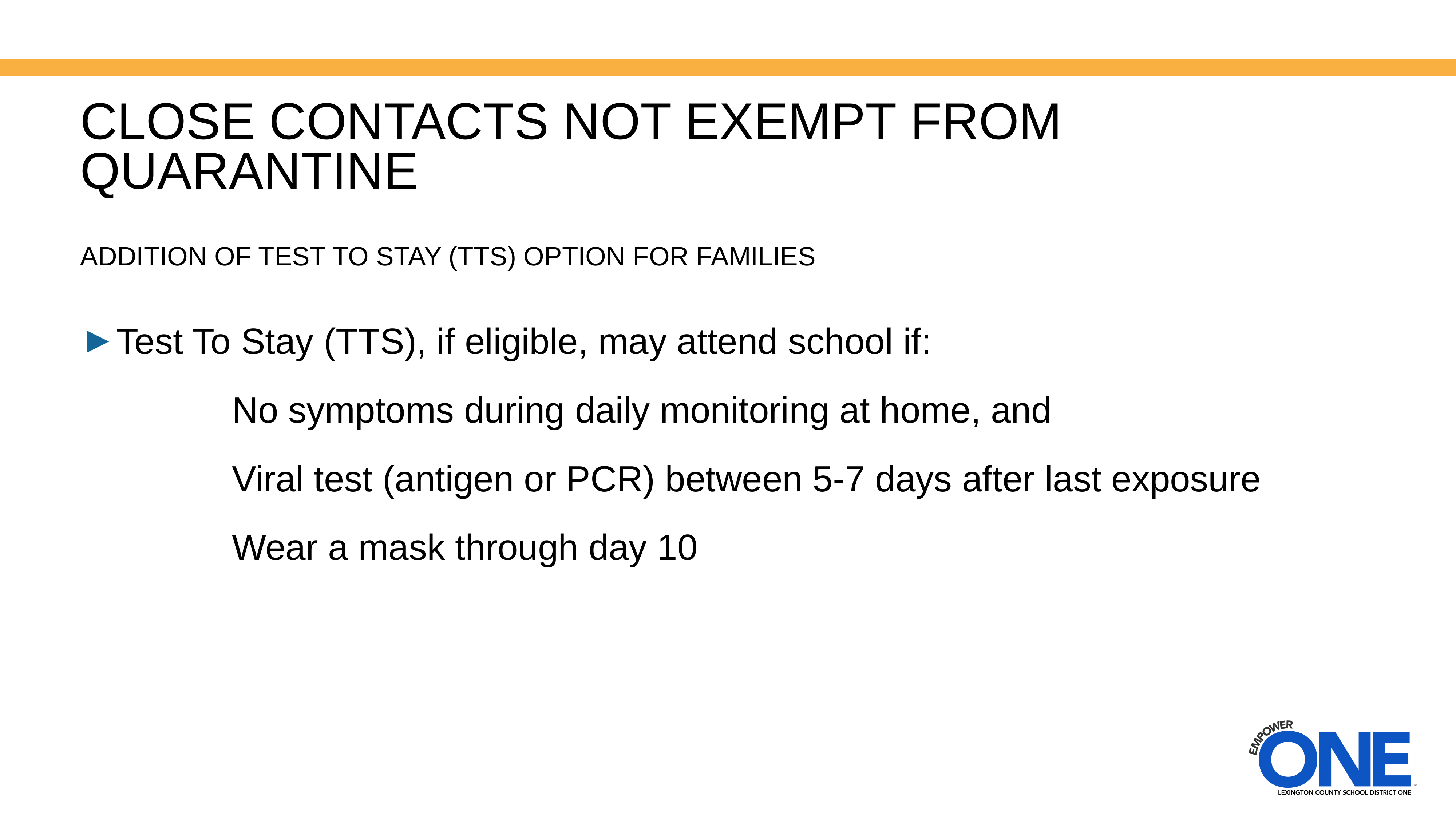

# Close contacts Not exempt from Quarantine
Addition of Test To Stay (TTS) option for families
Test To Stay (TTS), if eligible, may attend school if:
               No symptoms during daily monitoring at home, and
               Viral test (antigen or PCR) between 5-7 days after last exposure
               Wear a mask through day 10